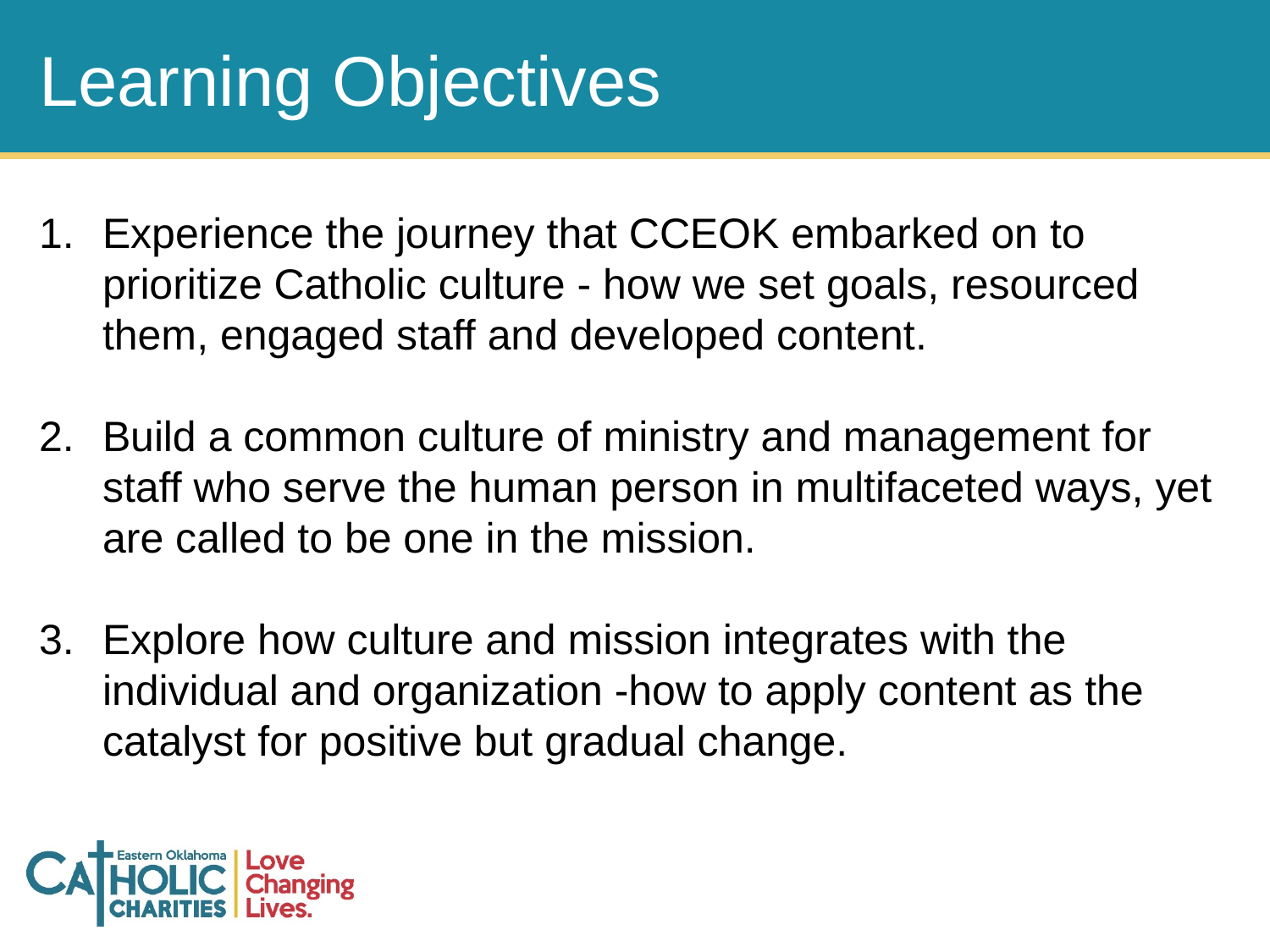

Learning Objectives
Experience the journey that CCEOK embarked on to prioritize Catholic culture - how we set goals, resourced them, engaged staff and developed content.

Build a common culture of ministry and management for staff who serve the human person in multifaceted ways, yet are called to be one in the mission.

Explore how culture and mission integrates with the individual and organization -how to apply content as the catalyst for positive but gradual change.